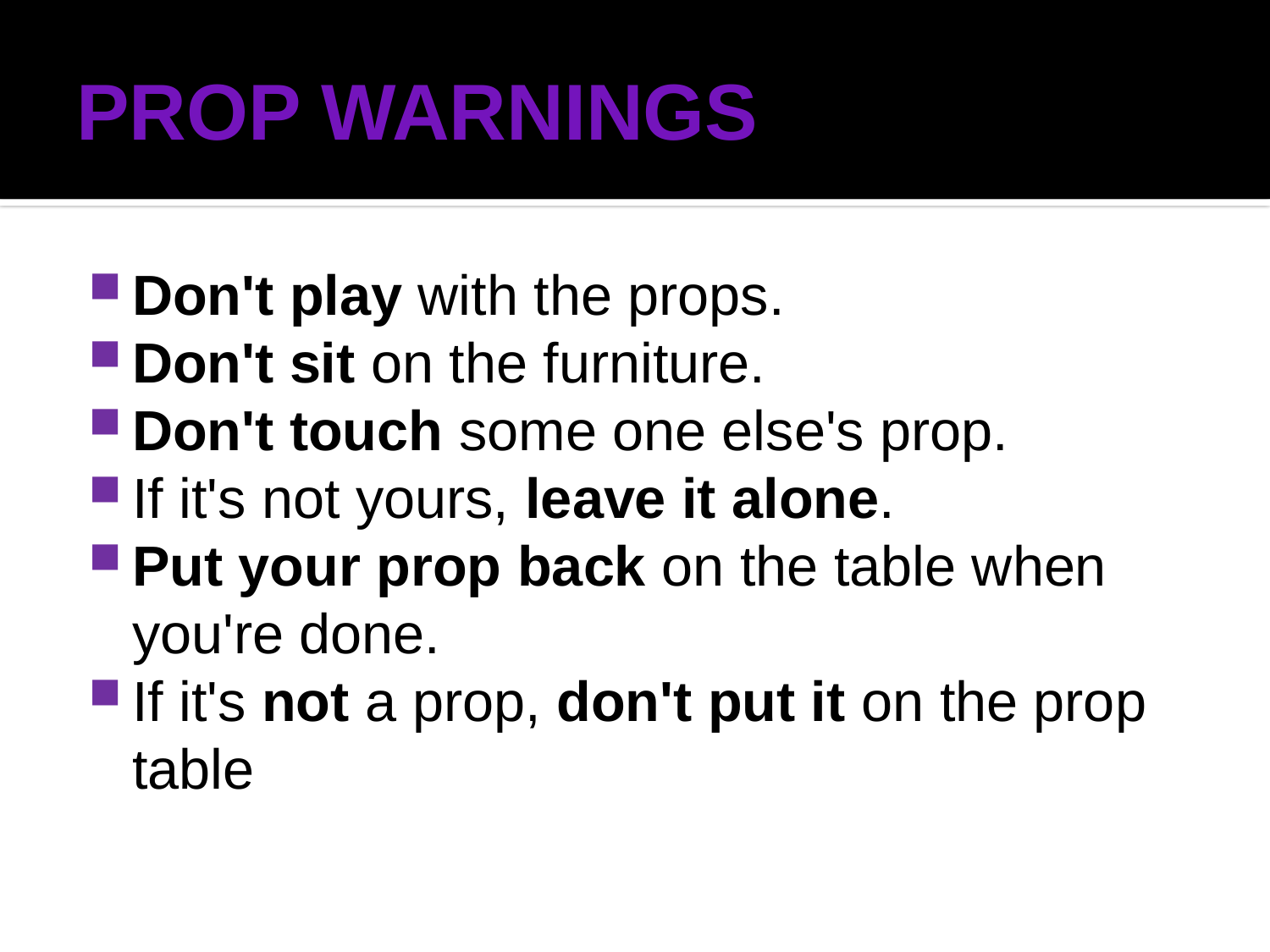

# PROP WARNINGS
Don't play with the props.
Don't sit on the furniture.
Don't touch some one else's prop.
If it's not yours, leave it alone.
Put your prop back on the table when you're done.
If it's not a prop, don't put it on the prop table